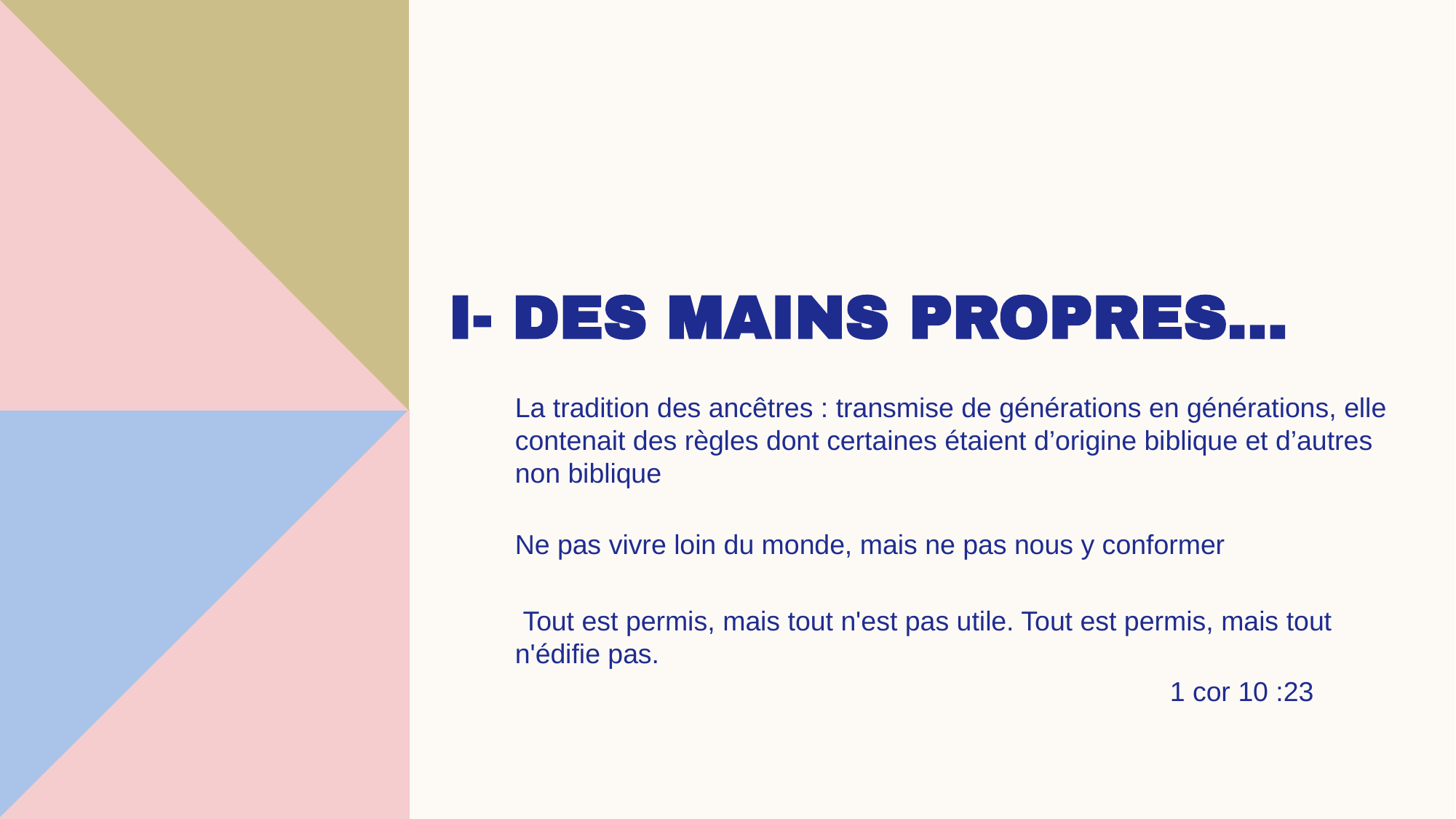

# I- Des mains propres…
La tradition des ancêtres : transmise de générations en générations, elle contenait des règles dont certaines étaient d’origine biblique et d’autres non biblique

Ne pas vivre loin du monde, mais ne pas nous y conformer

 Tout est permis, mais tout n'est pas utile. Tout est permis, mais tout n'édifie pas.
						1 cor 10 :23